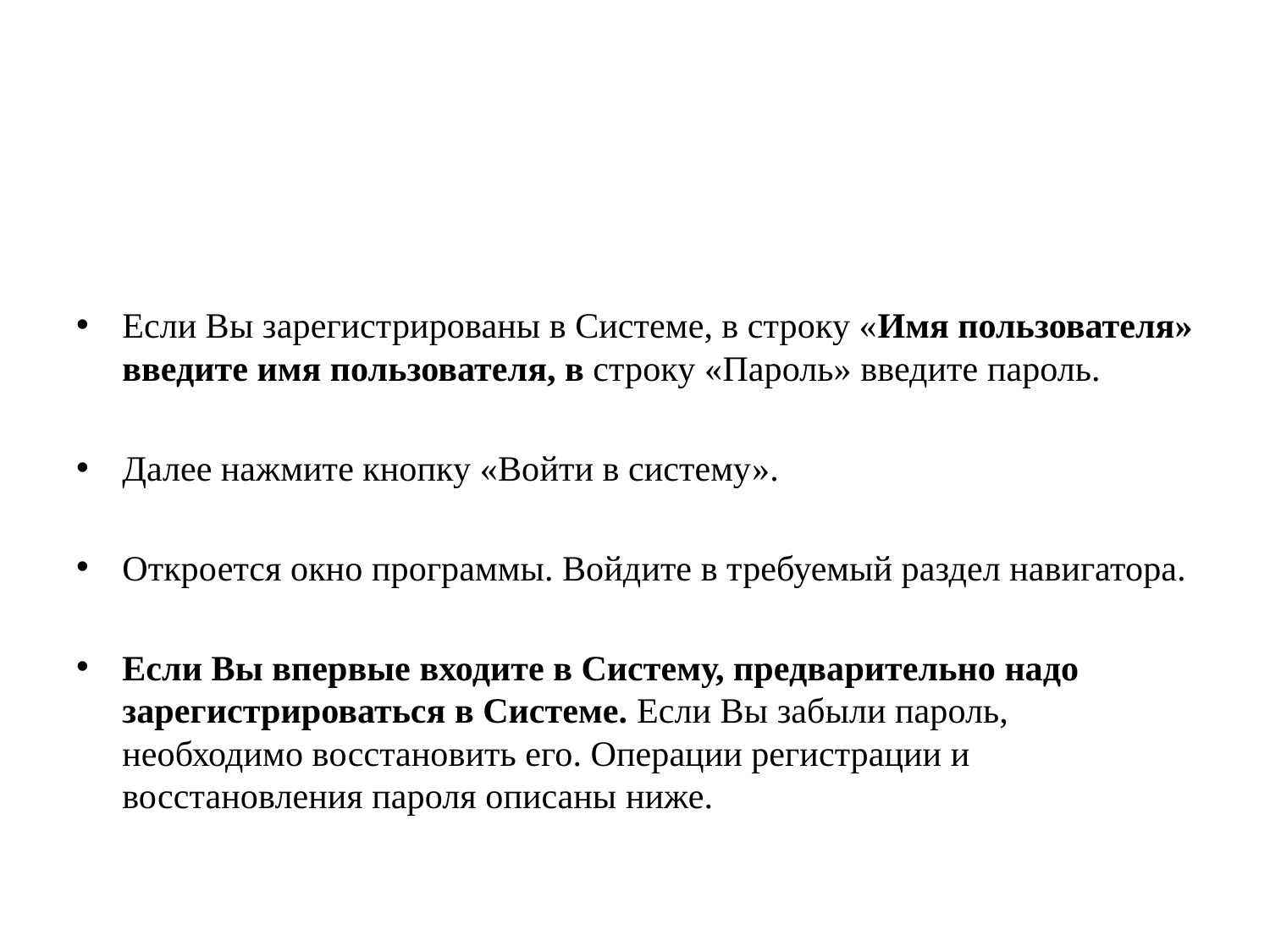

#

Если Вы зарегистрированы в Системе, в строку «Имя пользователя» введите имя пользователя, в строку «Пароль» введите пароль.

Далее нажмите кнопку «Войти в систему».

Откроется окно программы. Войдите в требуемый раздел навигатора.

Если Вы впервые входите в Систему, предварительно надо зарегистрироваться в Системе. Если Вы забыли пароль, необходимо восстановить его. Операции регистрации и восстановления пароля описаны ниже.